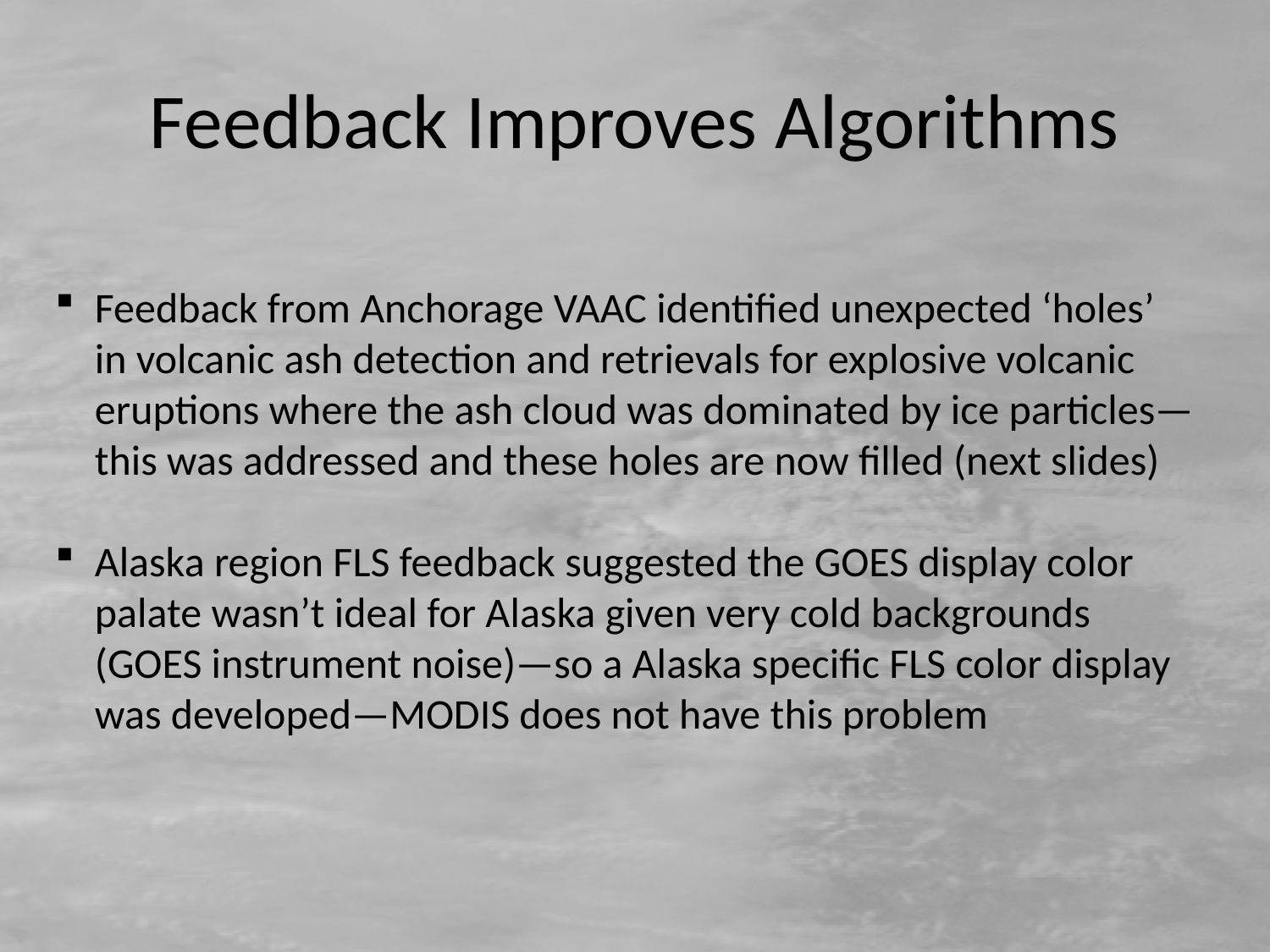

# Feedback Improves Algorithms
Feedback from Anchorage VAAC identified unexpected ‘holes’ in volcanic ash detection and retrievals for explosive volcanic eruptions where the ash cloud was dominated by ice particles—this was addressed and these holes are now filled (next slides)

Alaska region FLS feedback suggested the GOES display color palate wasn’t ideal for Alaska given very cold backgrounds (GOES instrument noise)—so a Alaska specific FLS color display was developed—MODIS does not have this problem